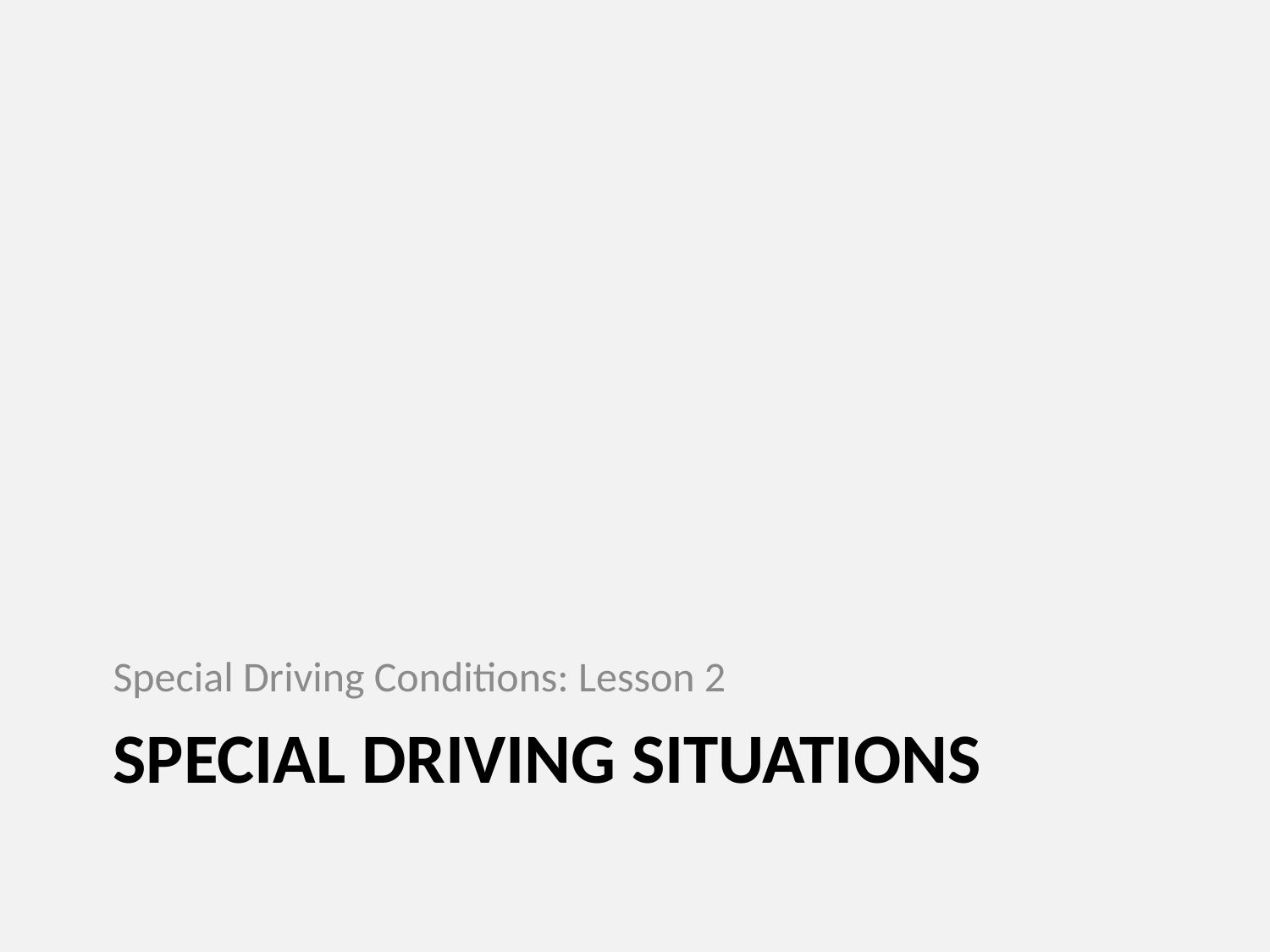

Special Driving Conditions: Lesson 2
# Special driving situations